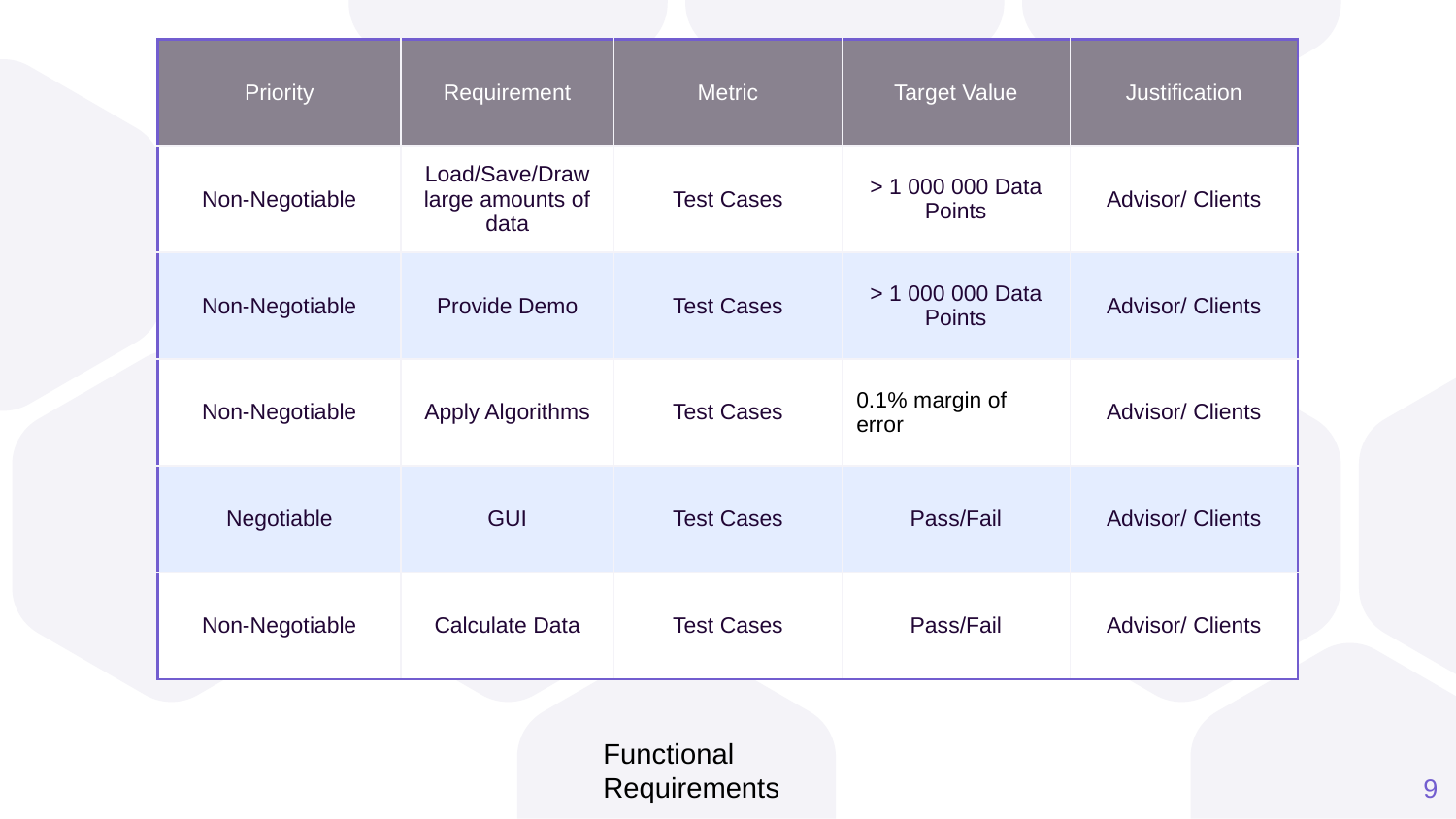

| Priority | Requirement | Metric | Target Value | Justification |
| --- | --- | --- | --- | --- |
| Non-Negotiable | Load/Save/Draw large amounts of data | Test Cases | > 1 000 000 Data Points | Advisor/ Clients |
| Non-Negotiable | Provide Demo | Test Cases | > 1 000 000 Data Points | Advisor/ Clients |
| Non-Negotiable | Apply Algorithms | Test Cases | 0.1% margin of error | Advisor/ Clients |
| Negotiable | GUI | Test Cases | Pass/Fail | Advisor/ Clients |
| Non-Negotiable | Calculate Data | Test Cases | Pass/Fail | Advisor/ Clients |
Functional Requirements
9